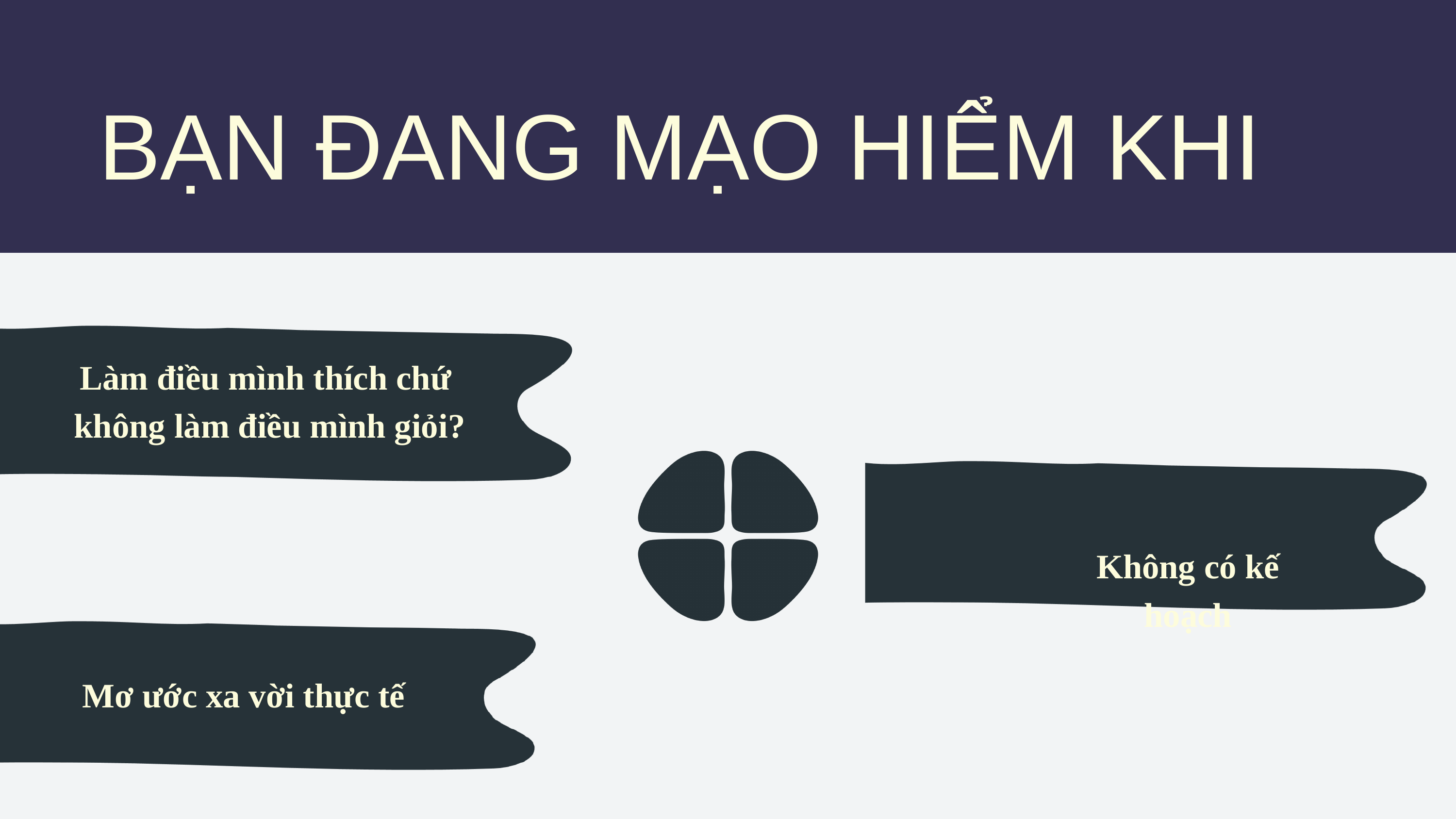

BẠN ĐANG MẠO HIỂM KHI

Làm điều mình thích chứ
không làm điều mình giỏi?

Không có kế hoạch

Mơ ước xa vời thực tế